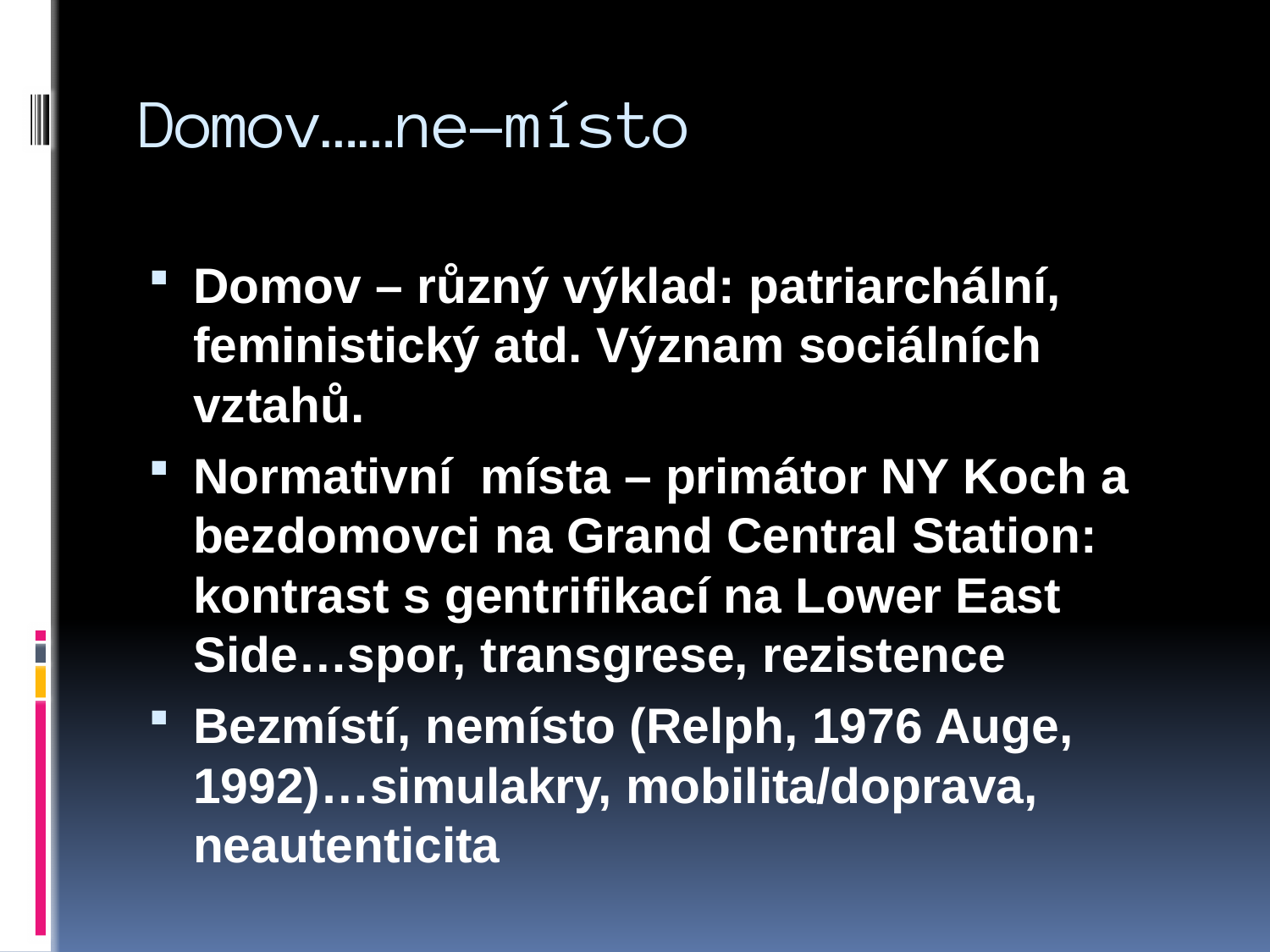

# Domov……ne-místo
Domov – různý výklad: patriarchální, feministický atd. Význam sociálních vztahů.
Normativní  místa – primátor NY Koch a bezdomovci na Grand Central Station: kontrast s gentrifikací na Lower East Side…spor, transgrese, rezistence
Bezmístí, nemísto (Relph, 1976 Auge, 1992)…simulakry, mobilita/doprava, neautenticita